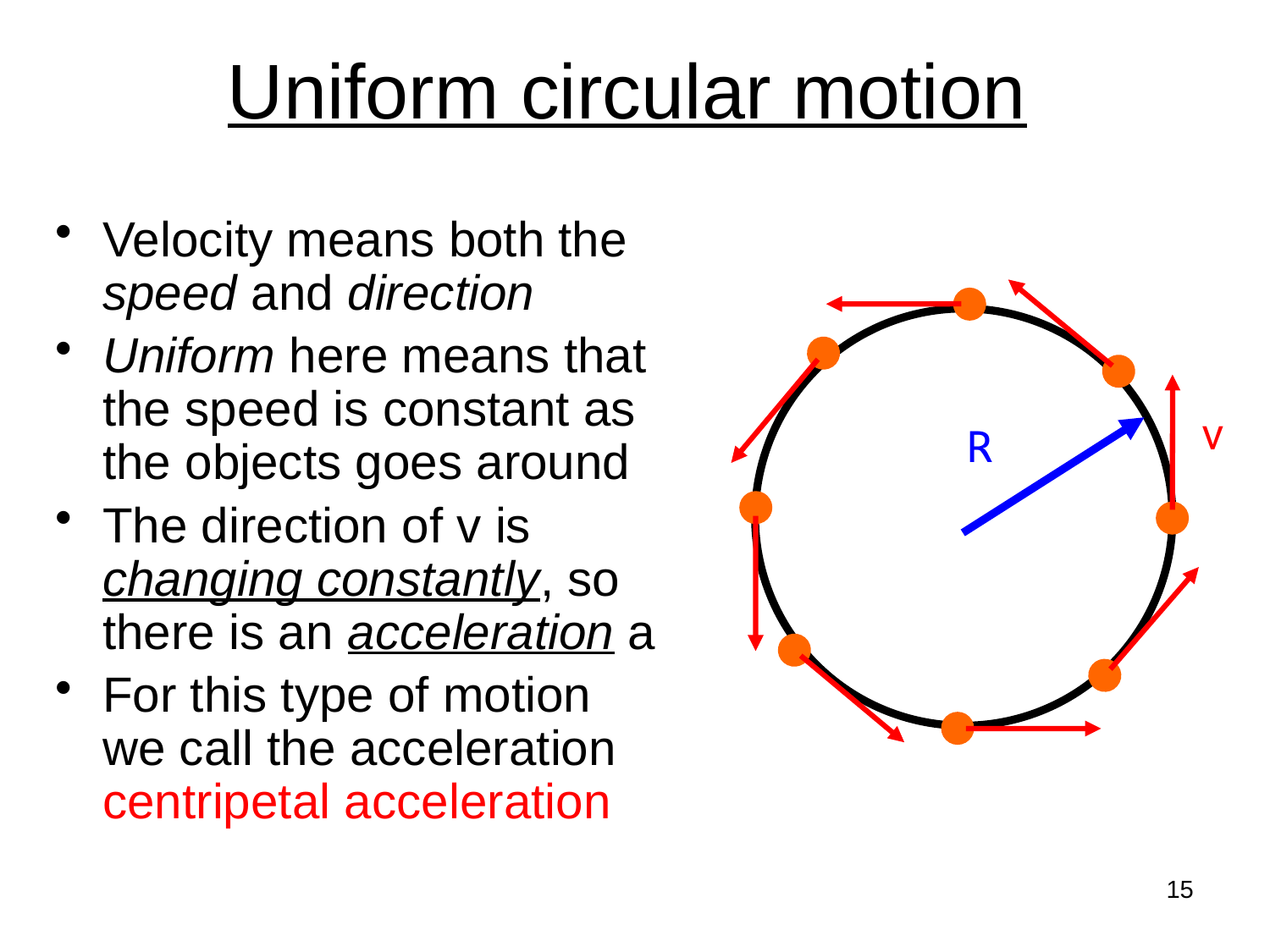

# Uniform circular motion
Velocity means both the speed and direction
Uniform here means that the speed is constant as the objects goes around
The direction of v is changing constantly, so there is an acceleration a
For this type of motion we call the acceleration centripetal acceleration

v
R

15